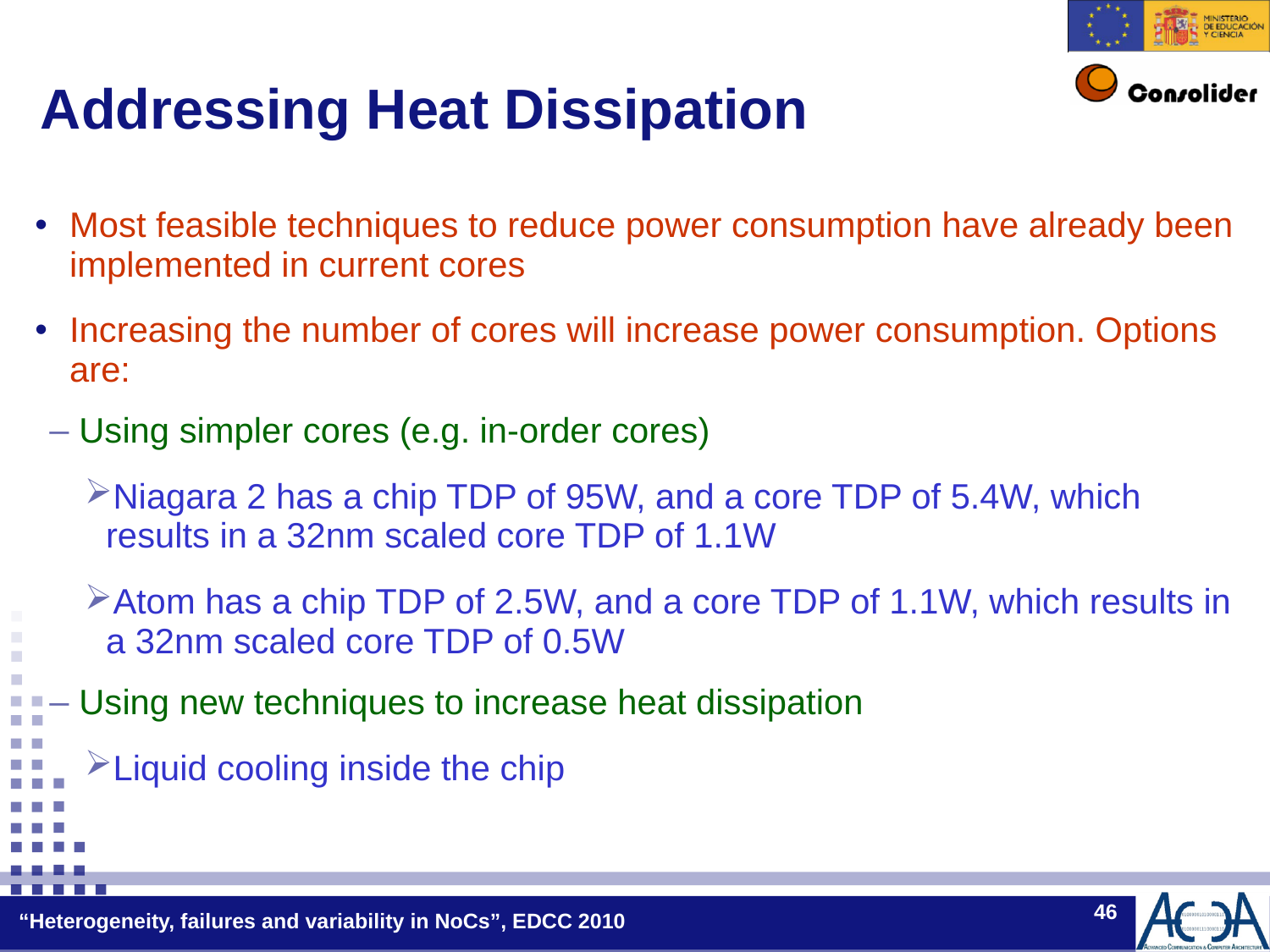

Addressing Heat Dissipation
Most feasible techniques to reduce power consumption have already been implemented in current cores
Increasing the number of cores will increase power consumption. Options are:
Using simpler cores (e.g. in-order cores)
Niagara 2 has a chip TDP of 95W, and a core TDP of 5.4W, which results in a 32nm scaled core TDP of 1.1W
Atom has a chip TDP of 2.5W, and a core TDP of 1.1W, which results in a 32nm scaled core TDP of 0.5W
Using new techniques to increase heat dissipation
Liquid cooling inside the chip